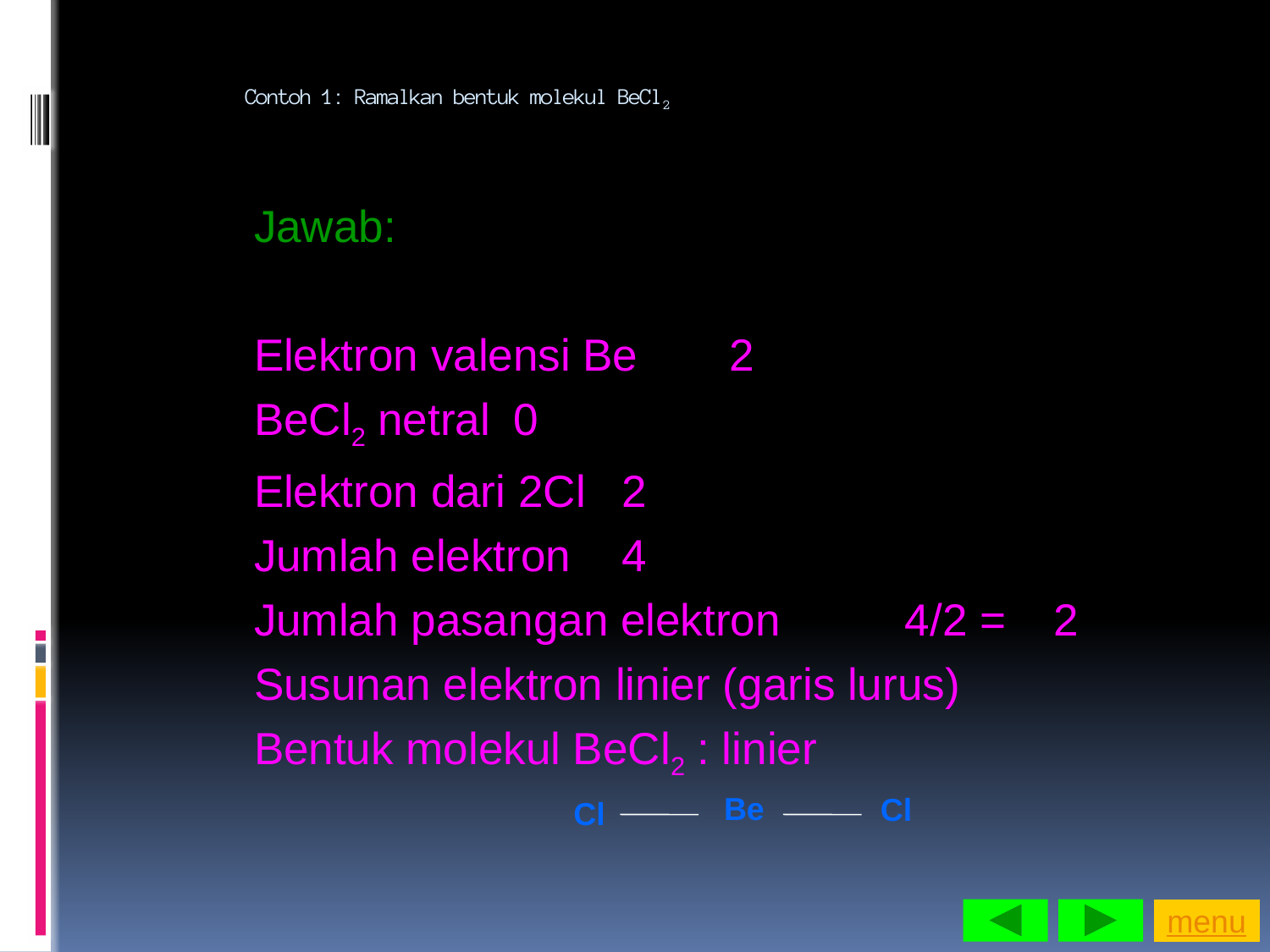

# Contoh 1: Ramalkan bentuk molekul BeCl2

Jawab:

Elektron valensi Be			2
BeCl2 netral					0
Elektron dari 2Cl				2
Jumlah elektron				4
Jumlah pasangan elektron          4/2 =	2
Susunan elektron linier (garis lurus)
Bentuk molekul BeCl2 : linier
Be
Cl
Cl

menu